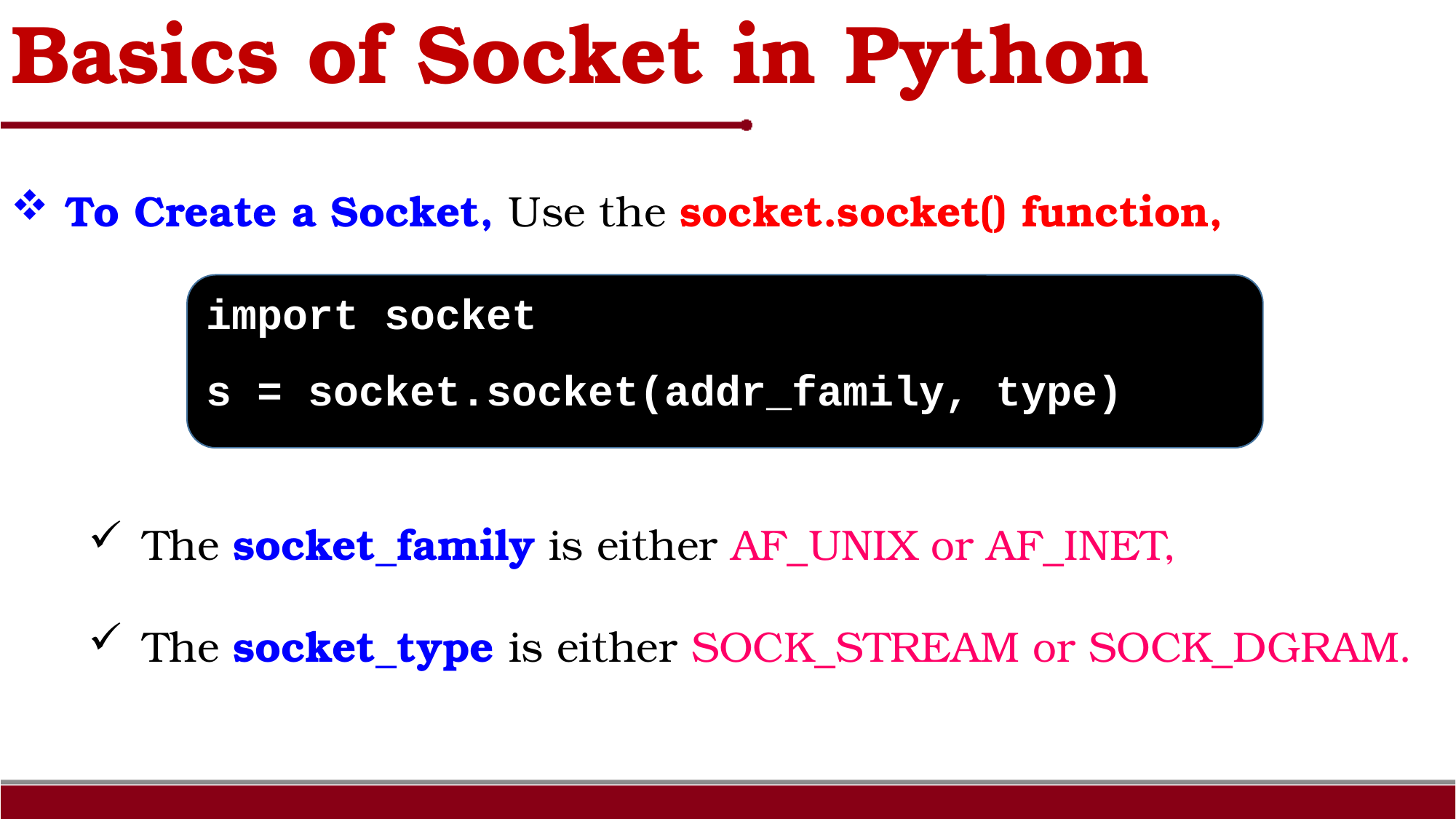

Basics of Socket in Python
To Create a Socket, Use the socket.socket() function,

import socket
s = socket.socket(addr_family, type)

The socket_family is either AF_UNIX or AF_INET,
The socket_type is either SOCK_STREAM or SOCK_DGRAM.